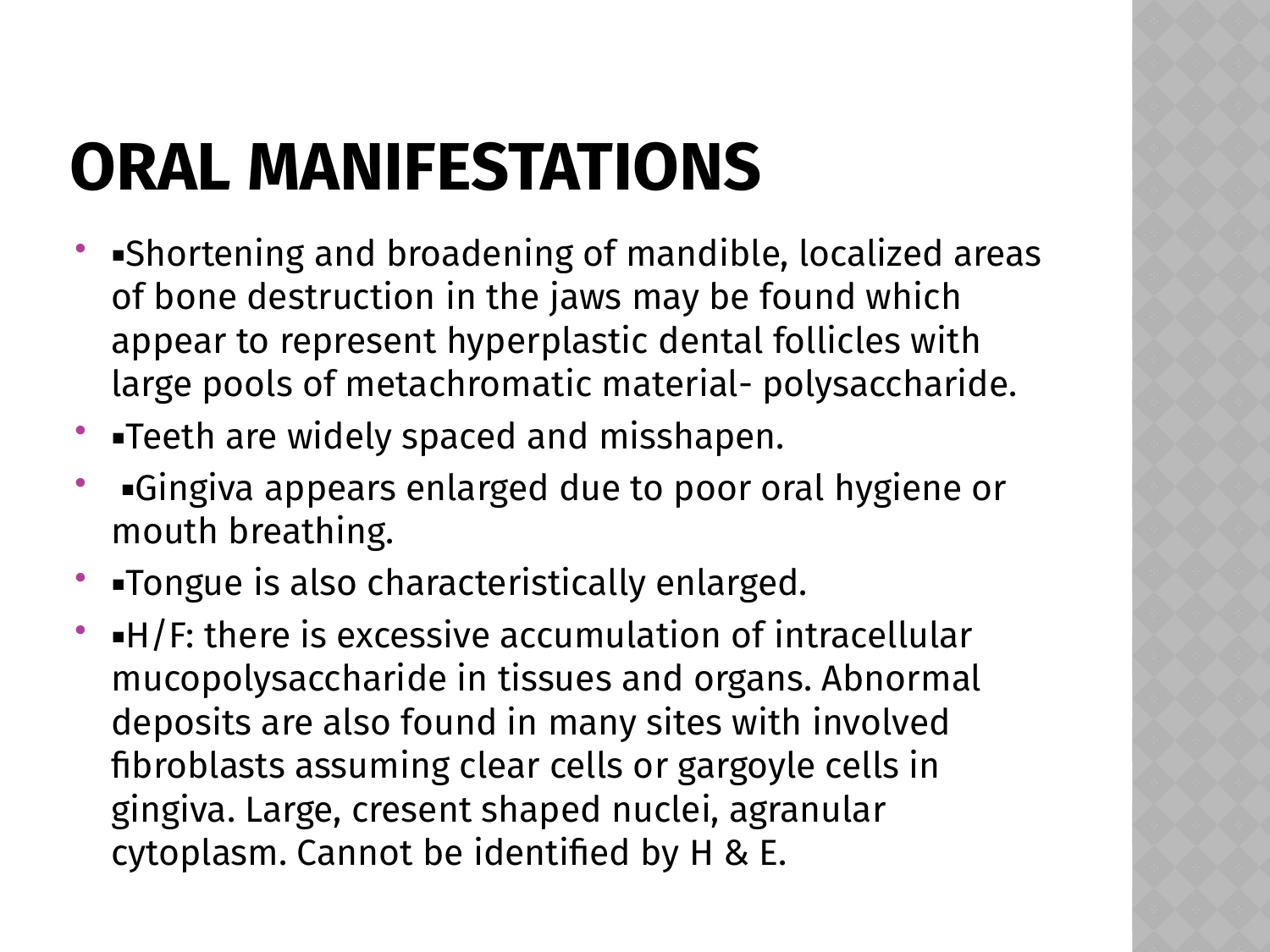

# Oral manifestations
▪Shortening and broadening of mandible, localized areas of bone destruction in the jaws may be found which appear to represent hyperplastic dental follicles with large pools of metachromatic material- polysaccharide.
▪Teeth are widely spaced and misshapen.
 ▪Gingiva appears enlarged due to poor oral hygiene or mouth breathing.
▪Tongue is also characteristically enlarged.
▪H/F: there is excessive accumulation of intracellular mucopolysaccharide in tissues and organs. Abnormal deposits are also found in many sites with involved fibroblasts assuming clear cells or gargoyle cells in gingiva. Large, cresent shaped nuclei, agranular cytoplasm. Cannot be identified by H & E.